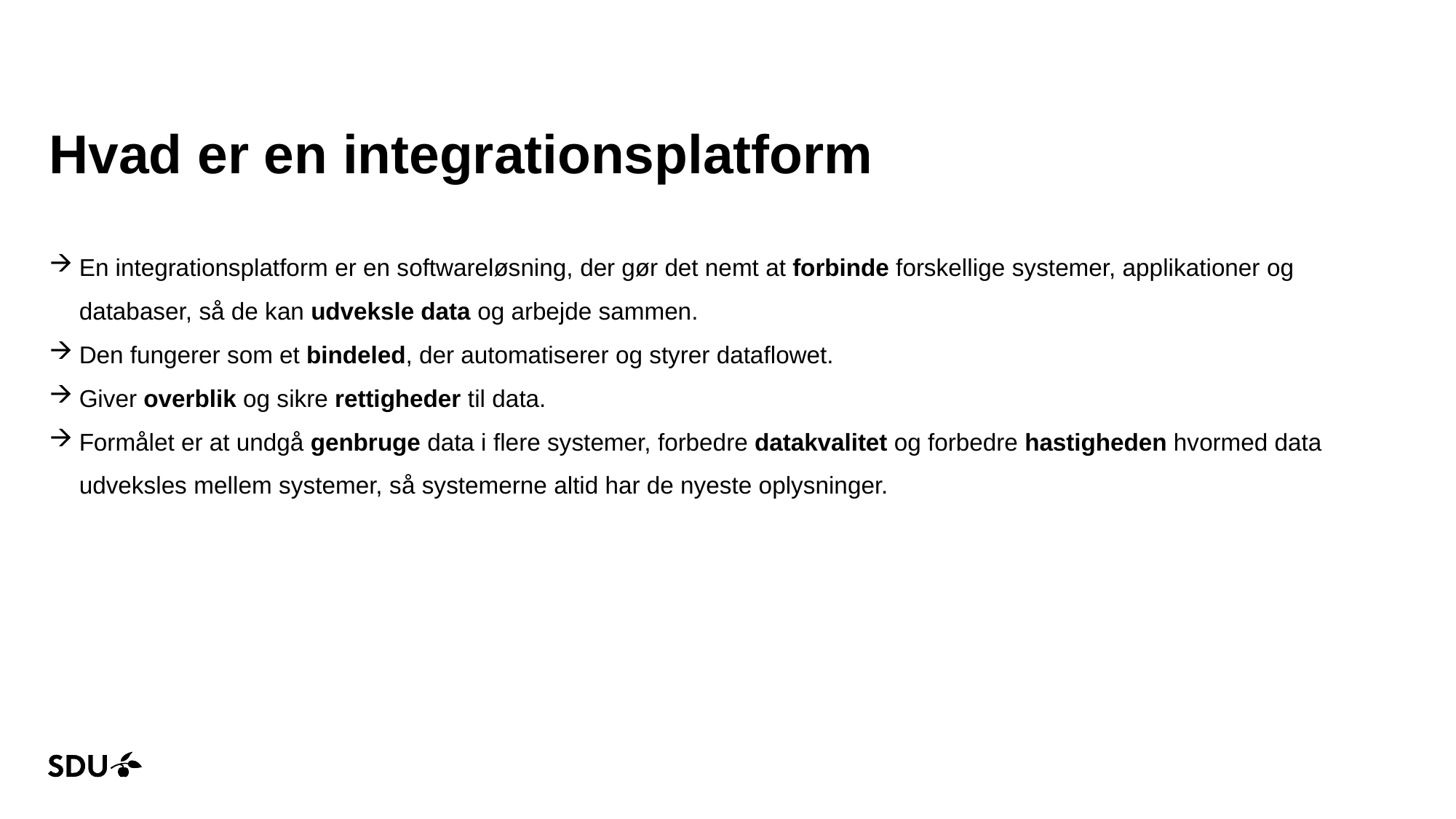

# Hvad er en integrationsplatform
En integrationsplatform er en softwareløsning, der gør det nemt at forbinde forskellige systemer, applikationer og databaser, så de kan udveksle data og arbejde sammen.
Den fungerer som et bindeled, der automatiserer og styrer dataflowet.
Giver overblik og sikre rettigheder til data.
Formålet er at undgå genbruge data i flere systemer, forbedre datakvalitet og forbedre hastigheden hvormed data udveksles mellem systemer, så systemerne altid har de nyeste oplysninger.